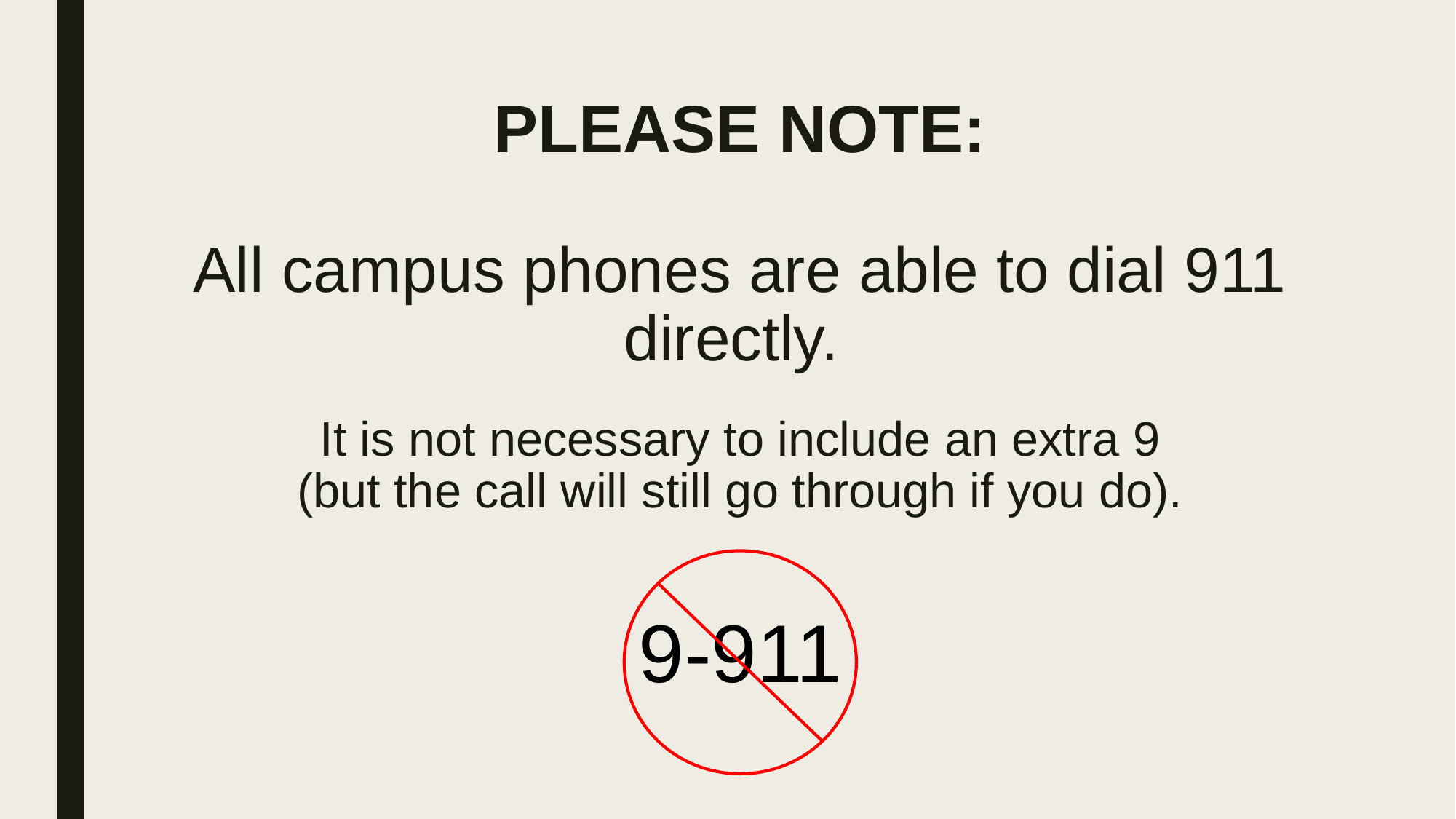

# PLEASE NOTE: All campus phones are able to dial 911 directly. - It is not necessary to include an extra 9 (but the call will still go through if you do).

9-911